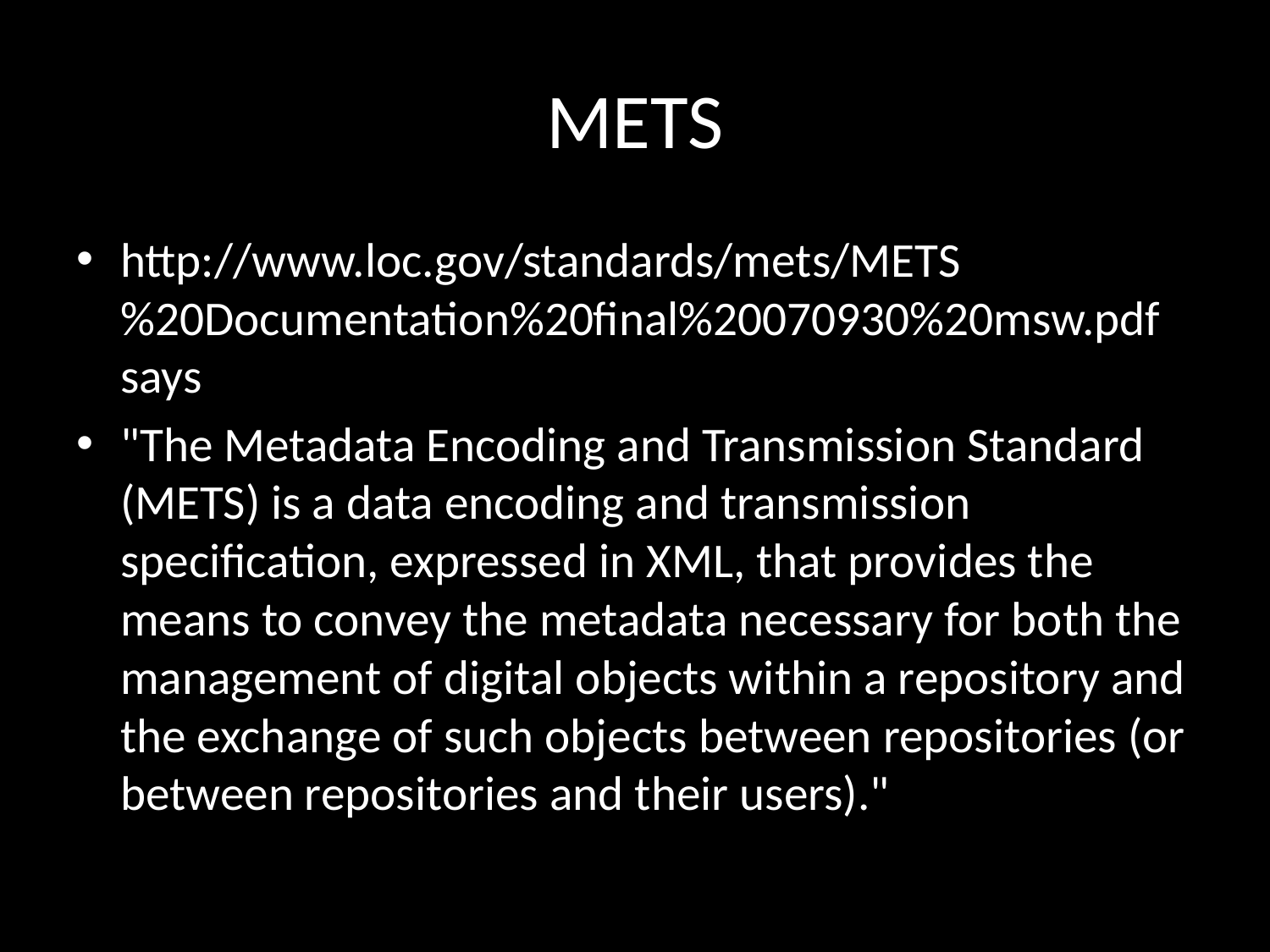

# METS
http://www.loc.gov/standards/mets/METS%20Documentation%20final%20070930%20msw.pdf says
"The Metadata Encoding and Transmission Standard (METS) is a data encoding and transmission specification, expressed in XML, that provides the means to convey the metadata necessary for both the management of digital objects within a repository and the exchange of such objects between repositories (or between repositories and their users)."